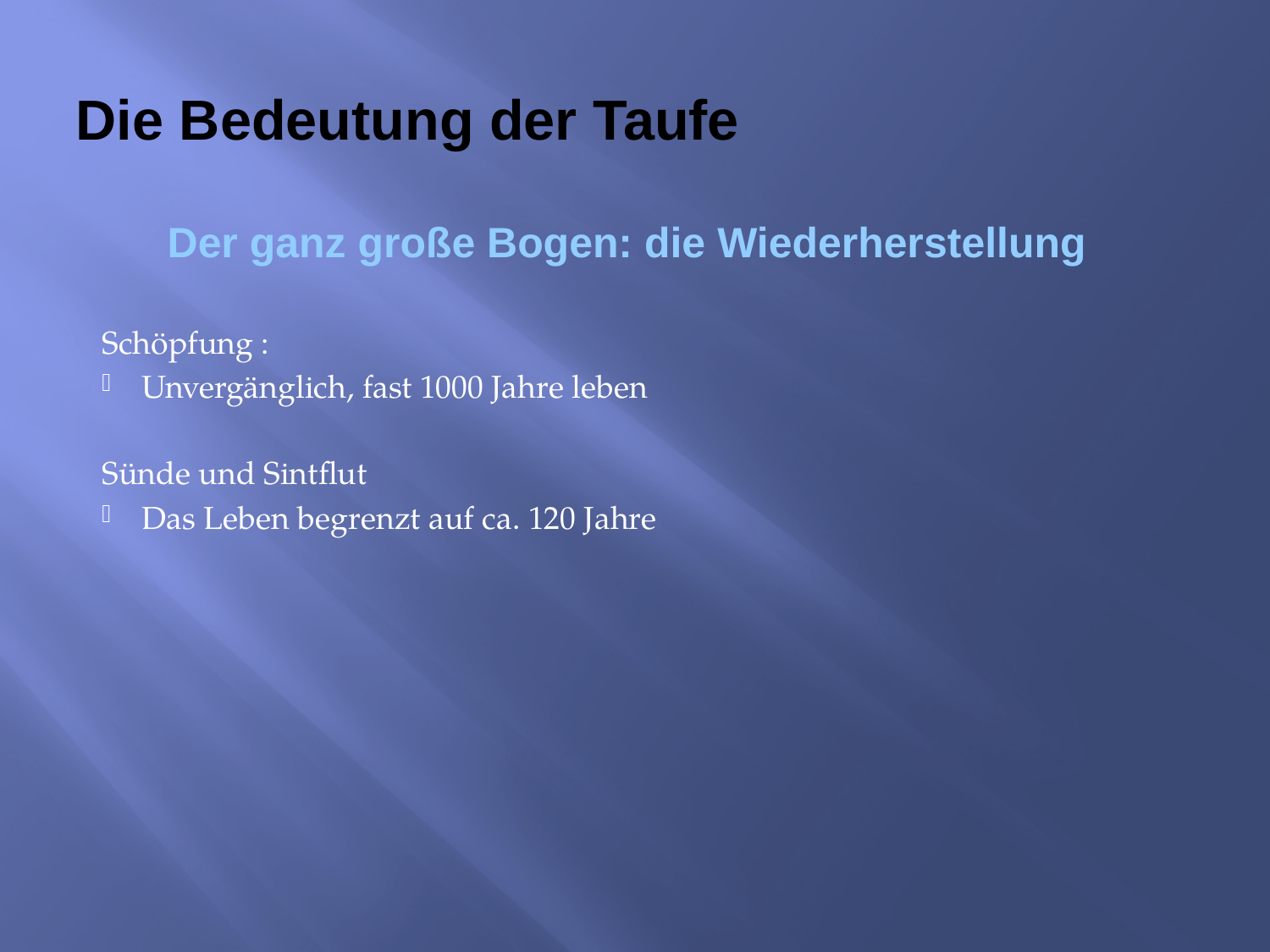

# Die Bedeutung der Taufe
Der ganz große Bogen: die Wiederherstellung
Schöpfung :
Unvergänglich, fast 1000 Jahre leben

Sünde und Sintflut
Das Leben begrenzt auf ca. 120 Jahre